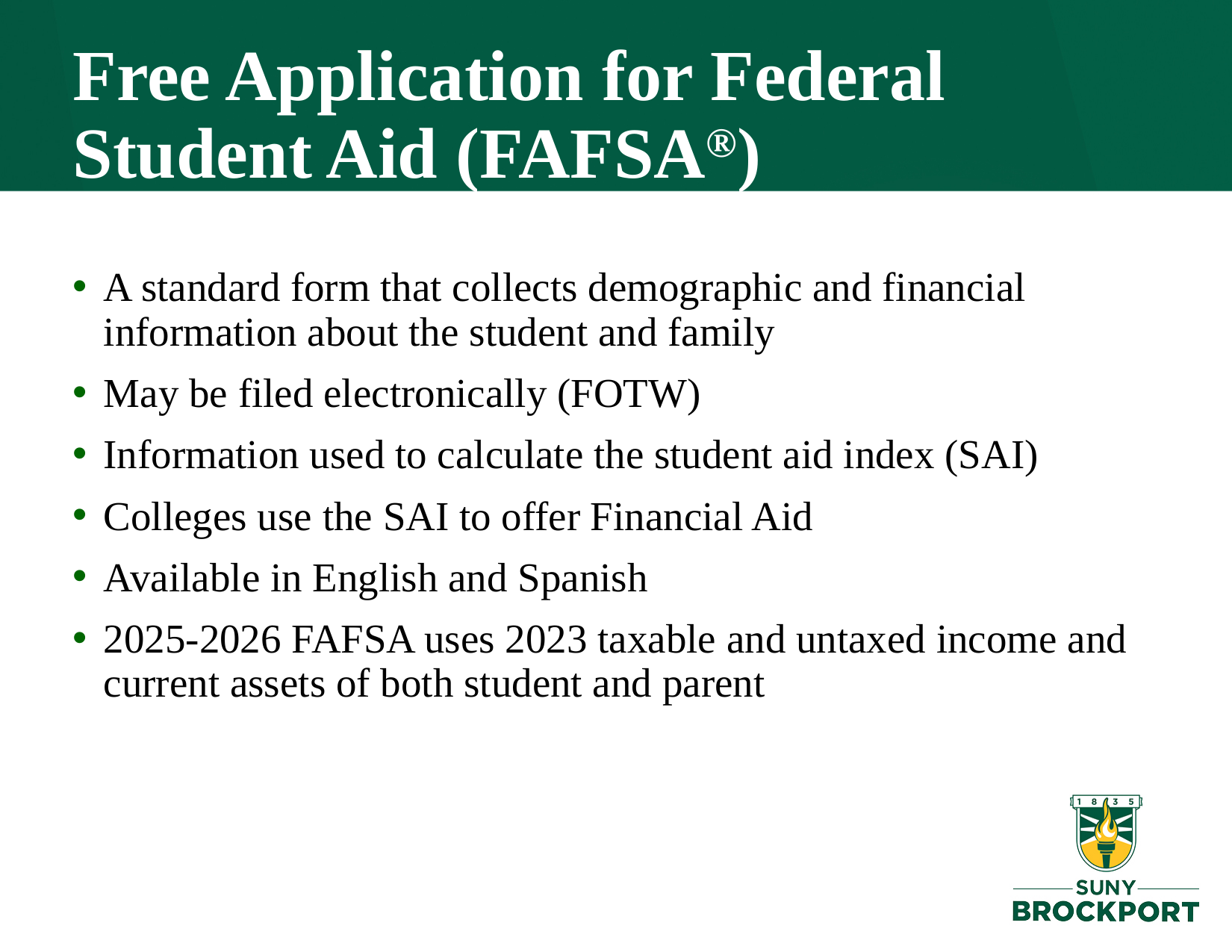

# Free Application for Federal Student Aid (FAFSA®)
A standard form that collects demographic and financial information about the student and family
May be filed electronically (FOTW)
Information used to calculate the student aid index (SAI)
Colleges use the SAI to offer Financial Aid
Available in English and Spanish
2025-2026 FAFSA uses 2023 taxable and untaxed income and current assets of both student and parent